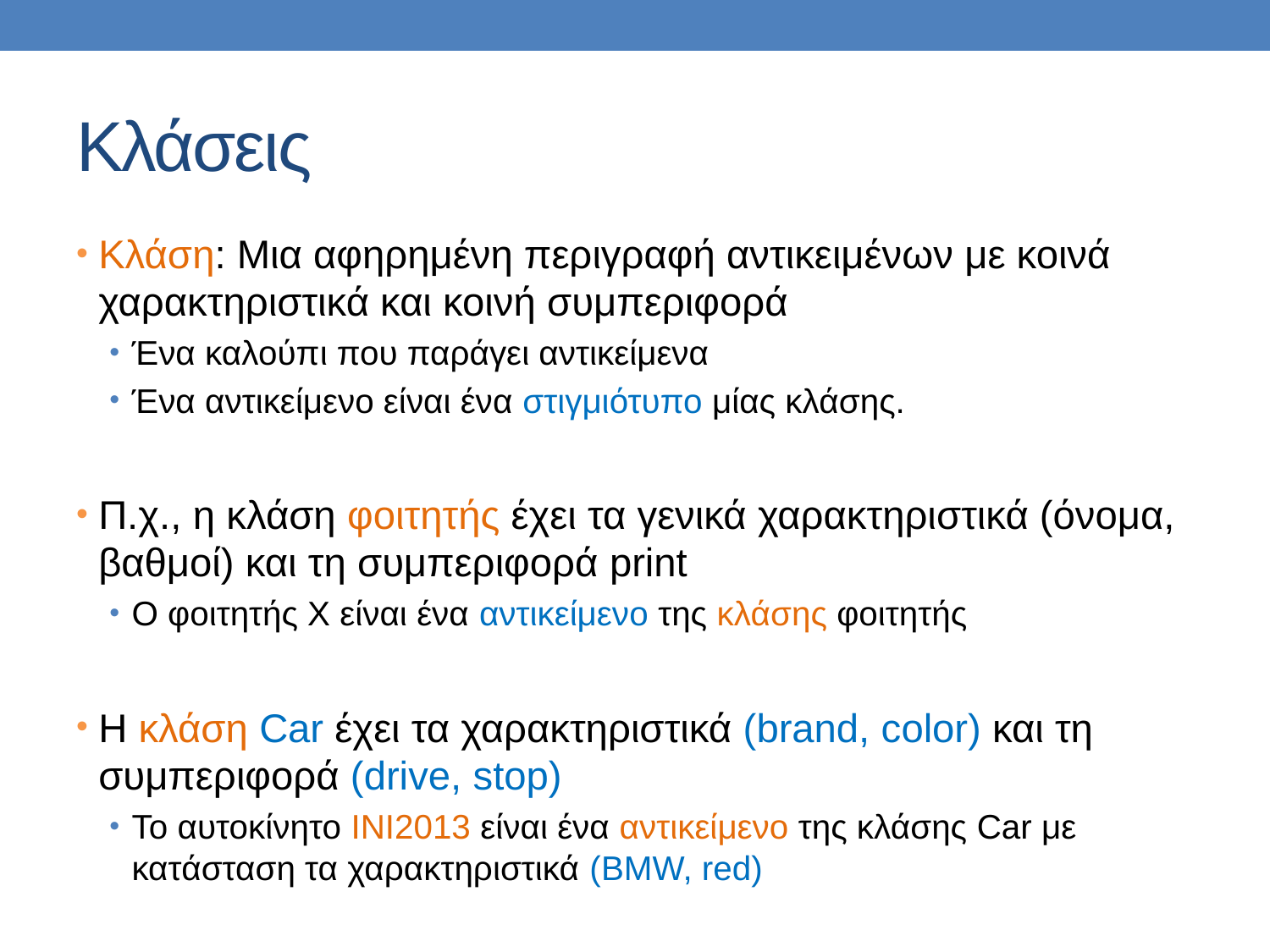

# Κλάσεις
Κλάση: Μια αφηρημένη περιγραφή αντικειμένων με κοινά χαρακτηριστικά και κοινή συμπεριφορά
Ένα καλούπι που παράγει αντικείμενα
Ένα αντικείμενο είναι ένα στιγμιότυπο μίας κλάσης.

Π.χ., η κλάση φοιτητής έχει τα γενικά χαρακτηριστικά (όνομα, βαθμοί) και τη συμπεριφορά print
Ο φοιτητής Χ είναι ένα αντικείμενο της κλάσης φοιτητής

Η κλάση Car έχει τα χαρακτηριστικά (brand, color) και τη συμπεριφορά (drive, stop)
To αυτοκίνητο ΙΝΙ2013 είναι ένα αντικείμενο της κλάσης Car με κατάσταση τα χαρακτηριστικά (BMW, red)